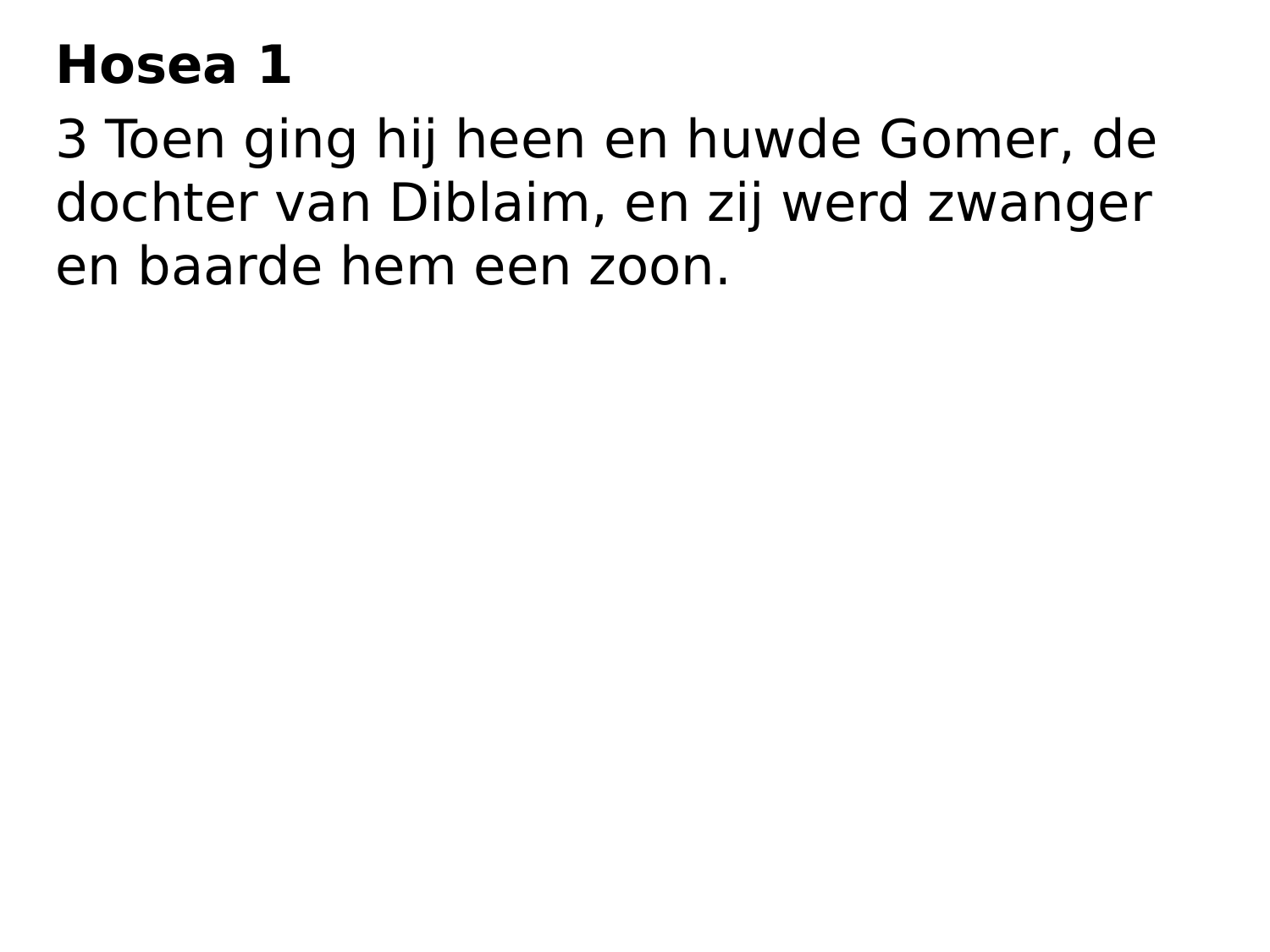

Hosea 1
3 Toen ging hij heen en huwde Gomer, de dochter van Diblaim, en zij werd zwanger en baarde hem een zoon.